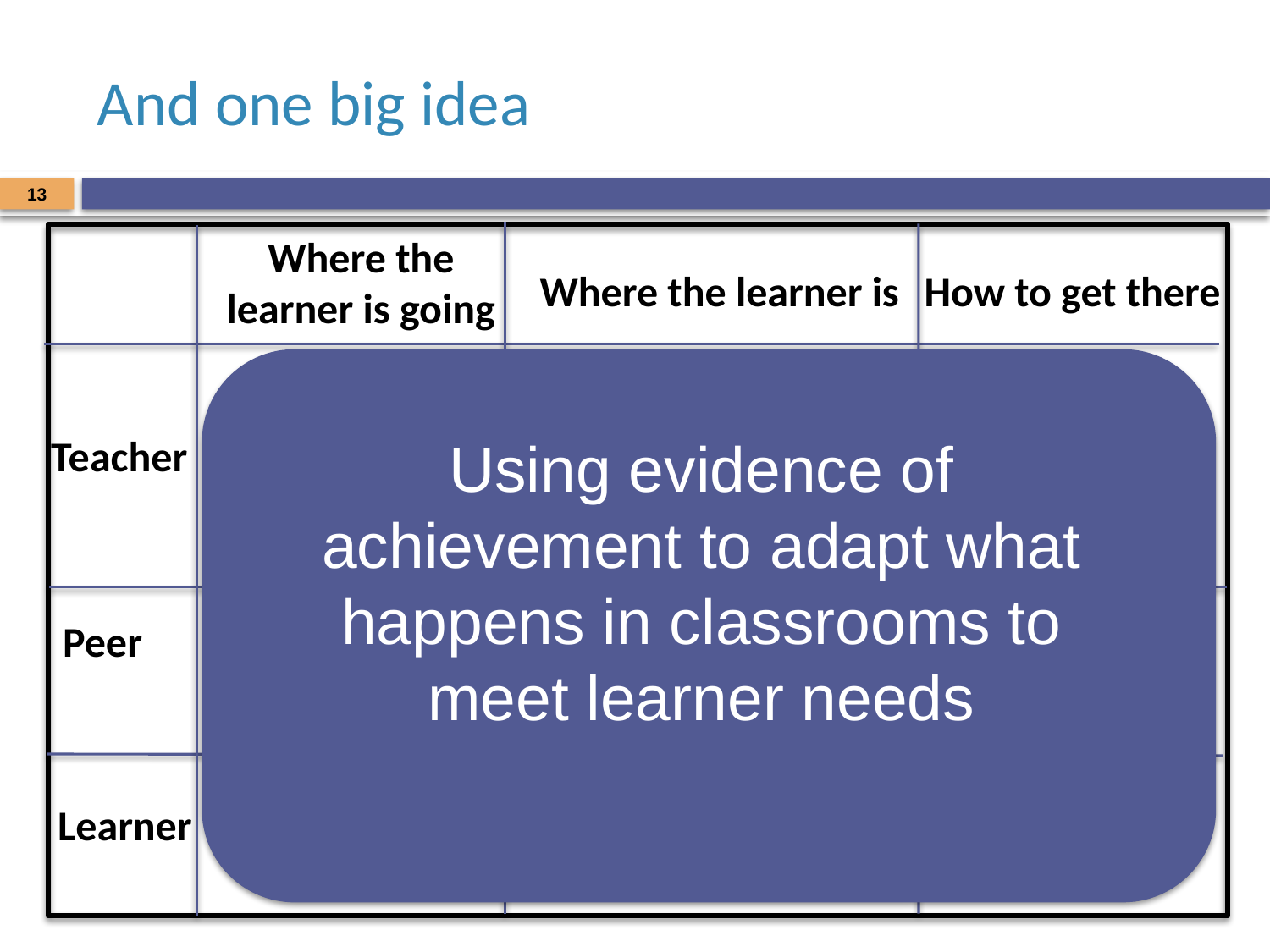

# And one big idea
13
Where the learner is going

Where the learner is
How to get there

Using evidence of achievement to adapt what happens in classrooms to meet learner needs
Teacher
Peer
Learner